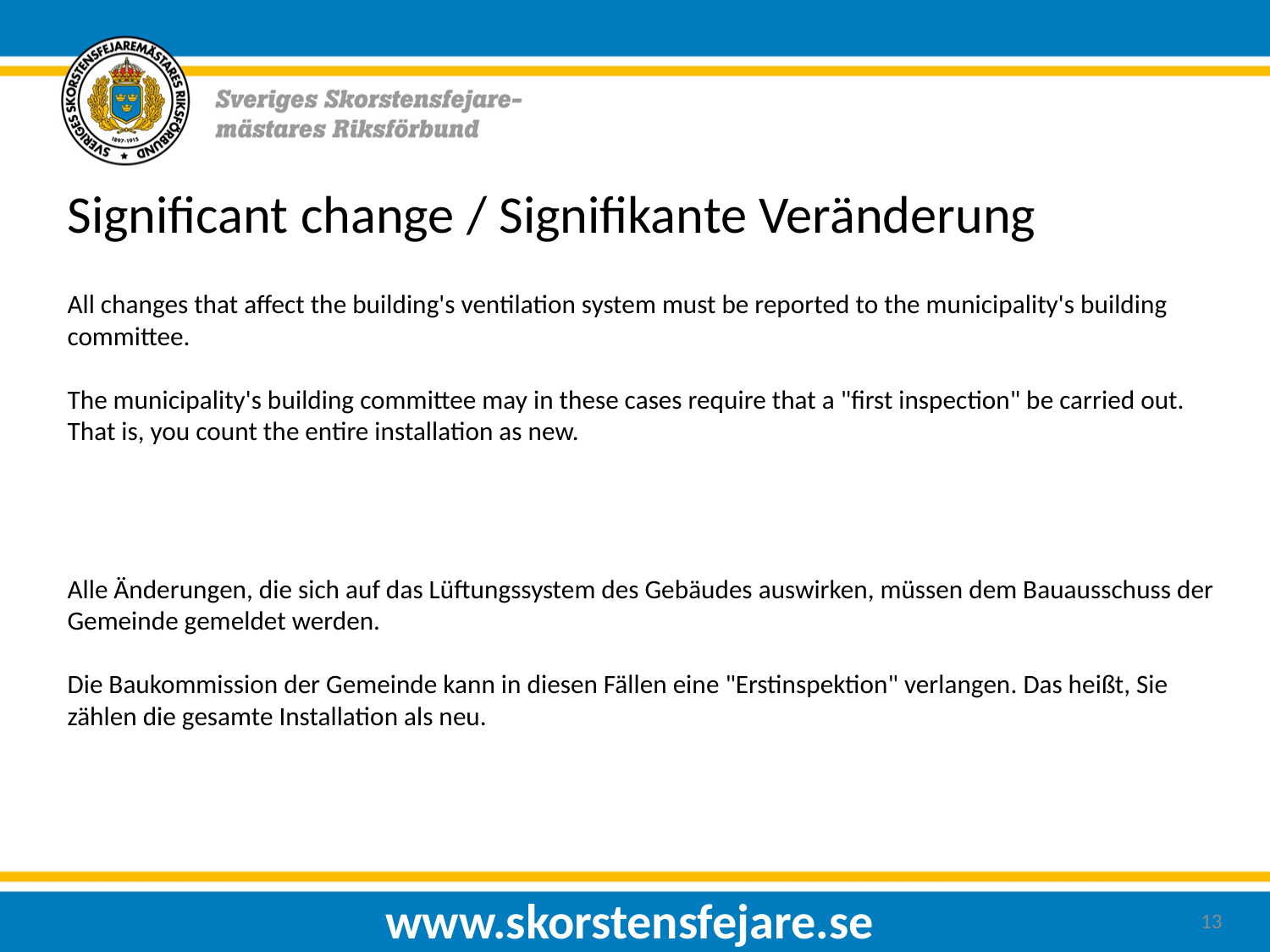

Significant change / Signifikante Veränderung
All changes that affect the building's ventilation system must be reported to the municipality's building committee.

The municipality's building committee may in these cases require that a "first inspection" be carried out. That is, you count the entire installation as new.
Alle Änderungen, die sich auf das Lüftungssystem des Gebäudes auswirken, müssen dem Bauausschuss der Gemeinde gemeldet werden.

Die Baukommission der Gemeinde kann in diesen Fällen eine "Erstinspektion" verlangen. Das heißt, Sie zählen die gesamte Installation als neu.
www.skorstensfejare.se
13